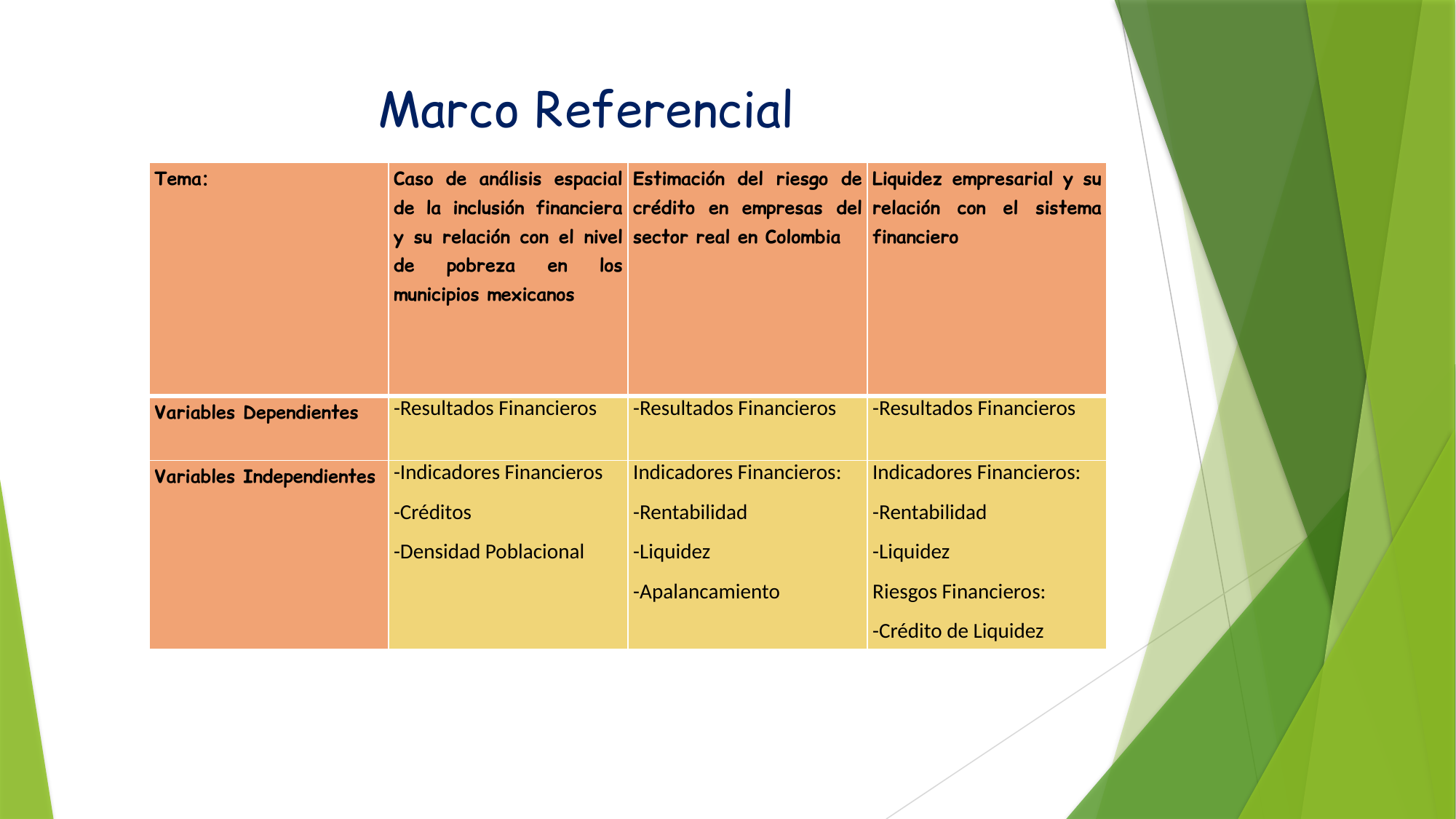

# Marco Referencial
| Tema: | Caso de análisis espacial de la inclusión financiera y su relación con el nivel de pobreza en los municipios mexicanos | Estimación del riesgo de crédito en empresas del sector real en Colombia | Liquidez empresarial y su relación con el sistema financiero |
| --- | --- | --- | --- |
| Variables Dependientes | -Resultados Financieros | -Resultados Financieros | -Resultados Financieros |
| Variables Independientes | -Indicadores Financieros -Créditos -Densidad Poblacional | Indicadores Financieros: -Rentabilidad -Liquidez -Apalancamiento | Indicadores Financieros: -Rentabilidad -Liquidez Riesgos Financieros: -Crédito de Liquidez |